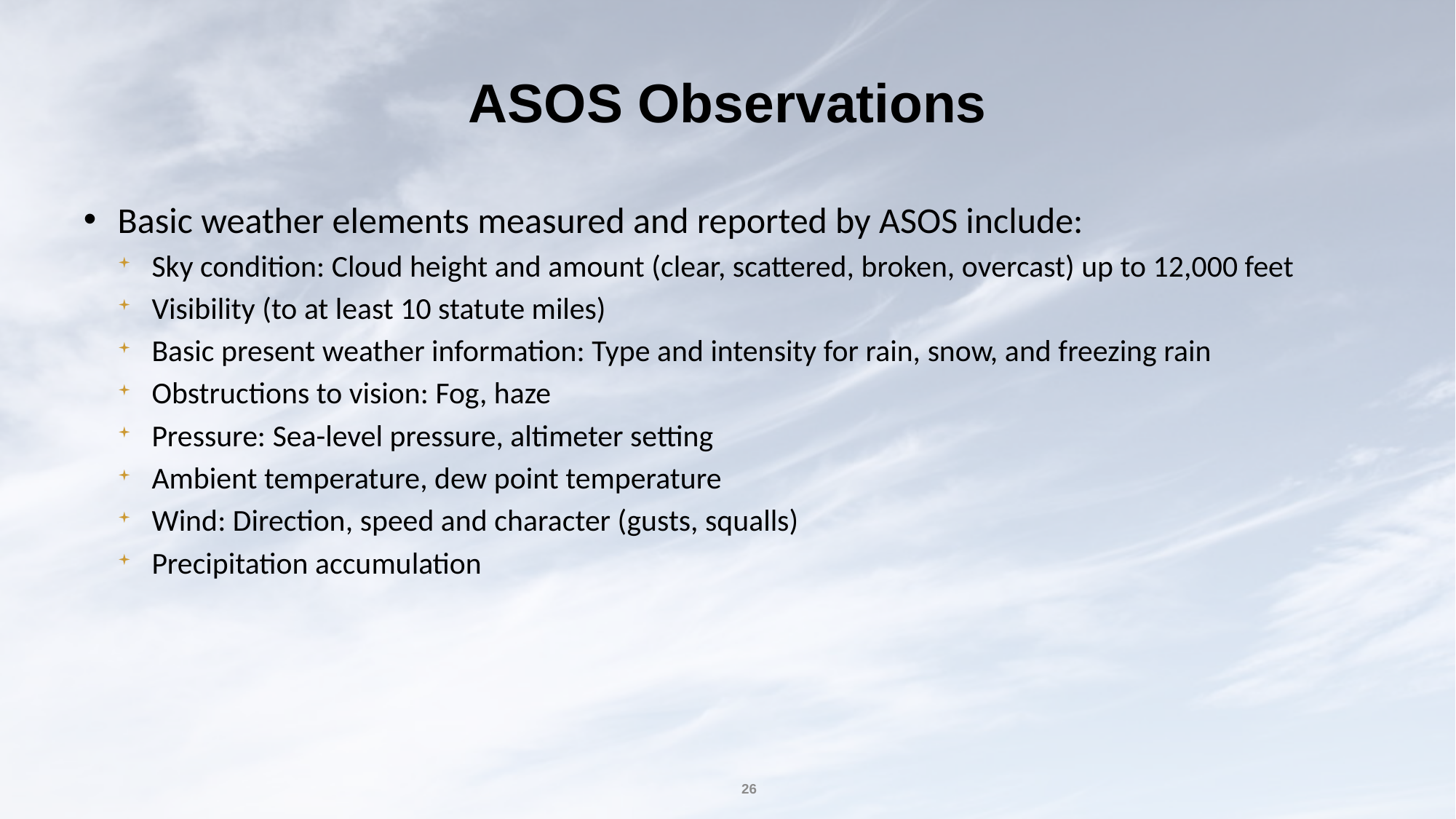

# ASOS Observations
Basic weather elements measured and reported by ASOS include:
Sky condition: Cloud height and amount (clear, scattered, broken, overcast) up to 12,000 feet
Visibility (to at least 10 statute miles)
Basic present weather information: Type and intensity for rain, snow, and freezing rain
Obstructions to vision: Fog, haze
Pressure: Sea-level pressure, altimeter setting
Ambient temperature, dew point temperature
Wind: Direction, speed and character (gusts, squalls)
Precipitation accumulation
26